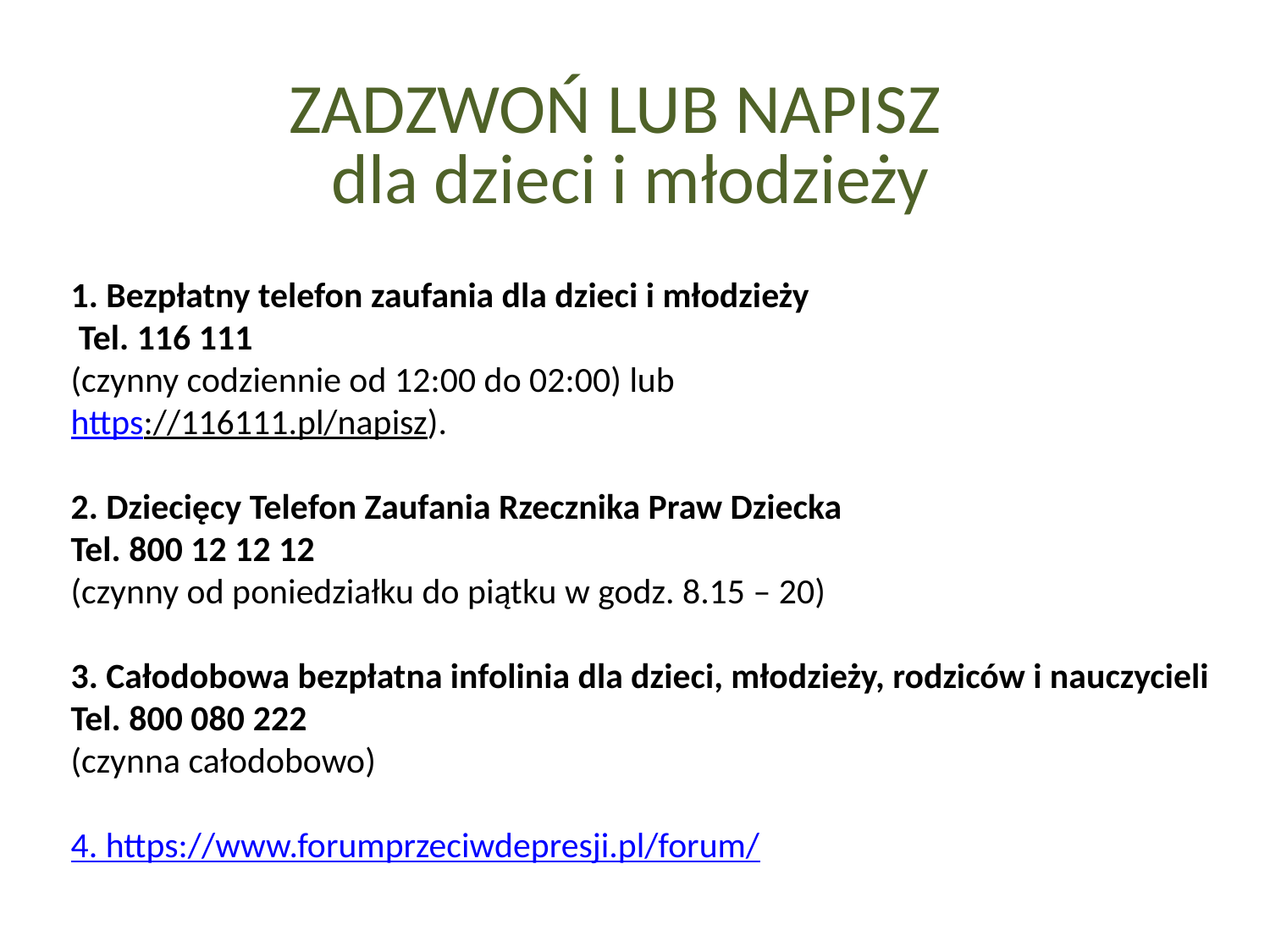

# ZADZWOŃ LUB NAPISZ dla dzieci i młodzieży
1. Bezpłatny telefon zaufania dla dzieci i młodzieży
 Tel. 116 111
(czynny codziennie od 12:00 do 02:00) lub
https://116111.pl/napisz).

2. Dziecięcy Telefon Zaufania Rzecznika Praw Dziecka
Tel. 800 12 12 12
(czynny od poniedziałku do piątku w godz. 8.15 – 20)

3. Całodobowa bezpłatna infolinia dla dzieci, młodzieży, rodziców i nauczycieli
Tel. 800 080 222
(czynna całodobowo)

4. https://www.forumprzeciwdepresji.pl/forum/